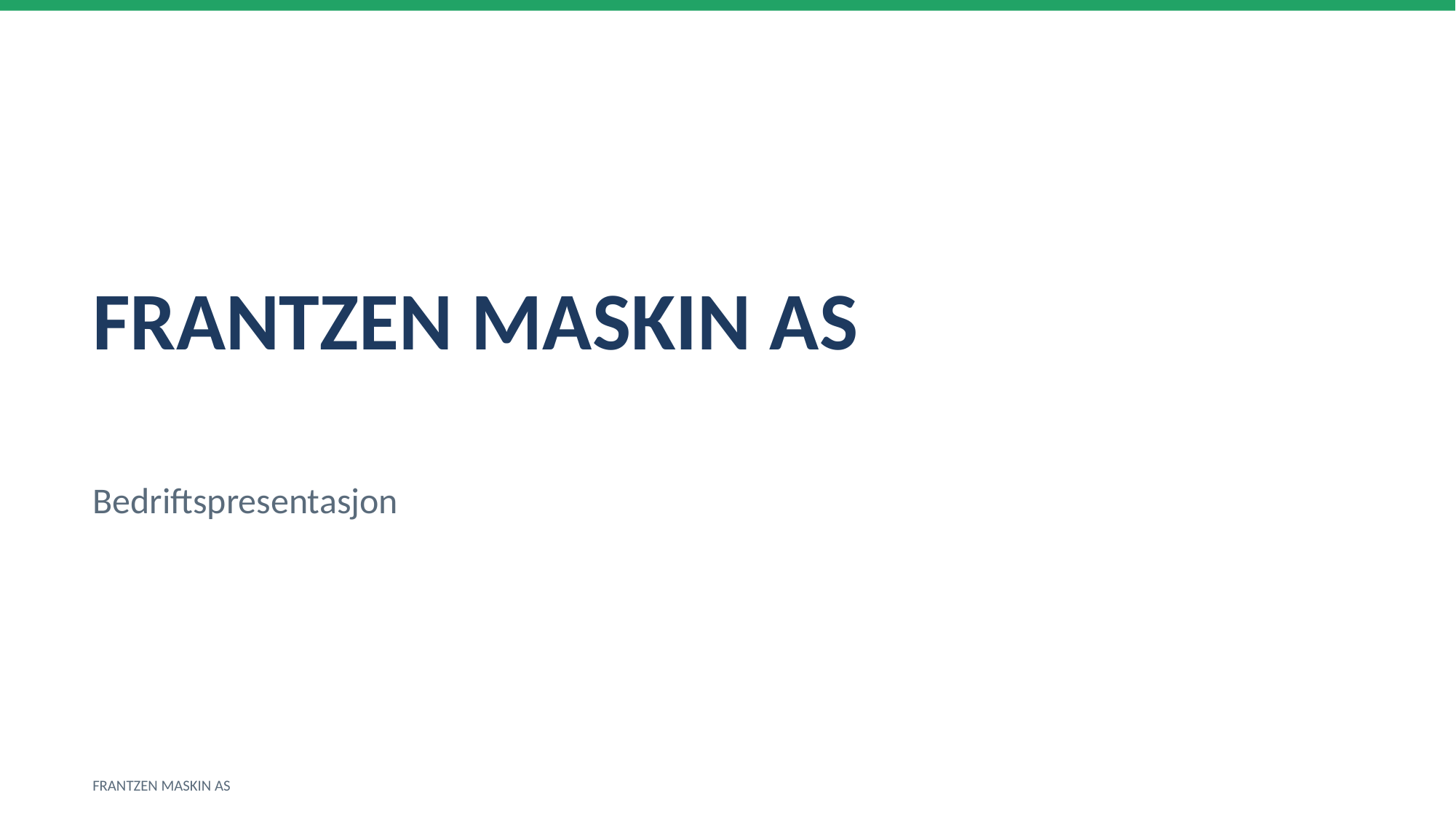

FRANTZEN MASKIN AS
Bedriftspresentasjon
FRANTZEN MASKIN AS